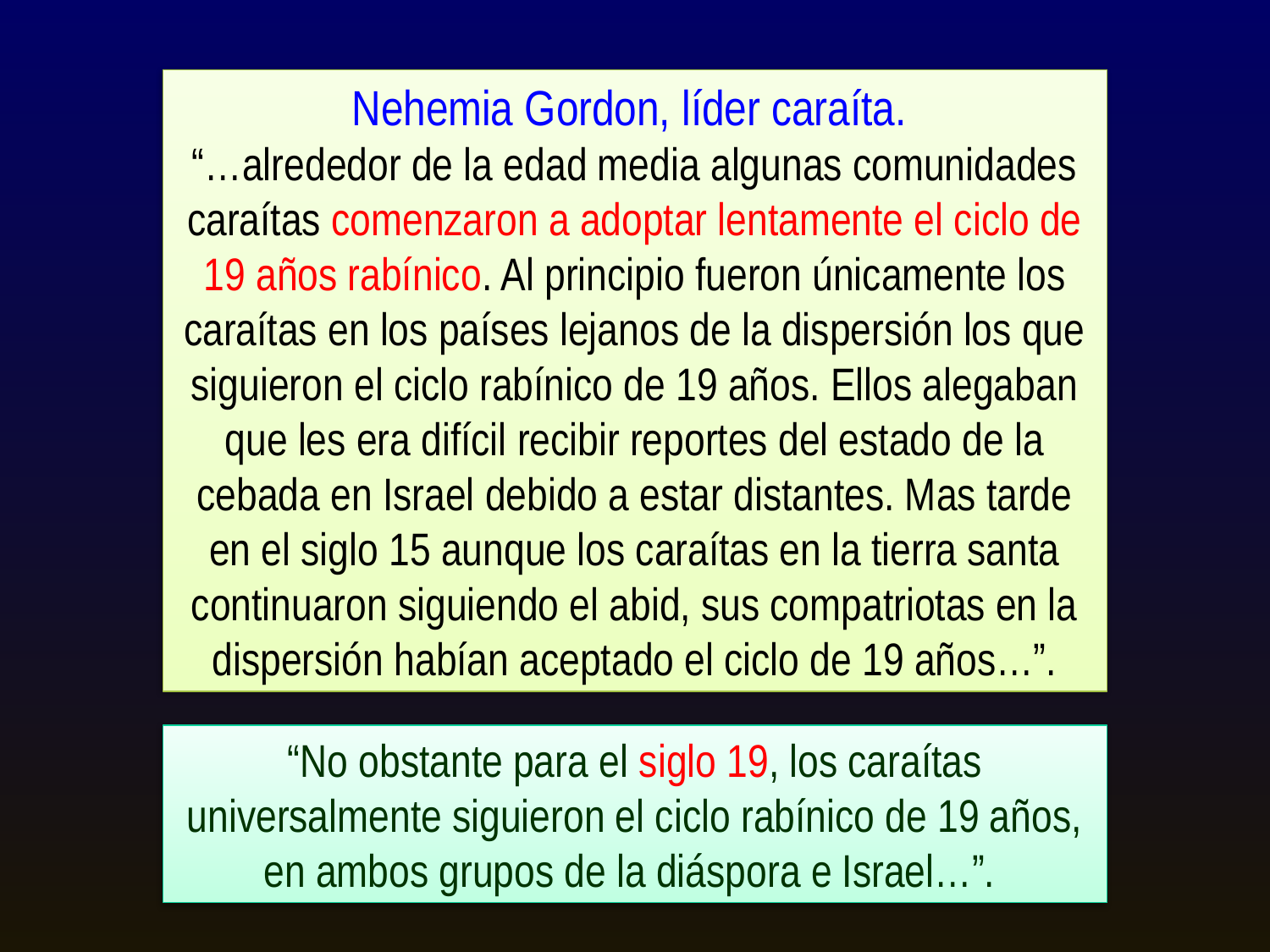

Nehemia Gordon, líder caraíta.
“…alrededor de la edad media algunas comunidades caraítas comenzaron a adoptar lentamente el ciclo de 19 años rabínico. Al principio fueron únicamente los caraítas en los países lejanos de la dispersión los que siguieron el ciclo rabínico de 19 años. Ellos alegaban que les era difícil recibir reportes del estado de la cebada en Israel debido a estar distantes. Mas tarde en el siglo 15 aunque los caraítas en la tierra santa continuaron siguiendo el abid, sus compatriotas en la dispersión habían aceptado el ciclo de 19 años…”.
“No obstante para el siglo 19, los caraítas universalmente siguieron el ciclo rabínico de 19 años, en ambos grupos de la diáspora e Israel…”.